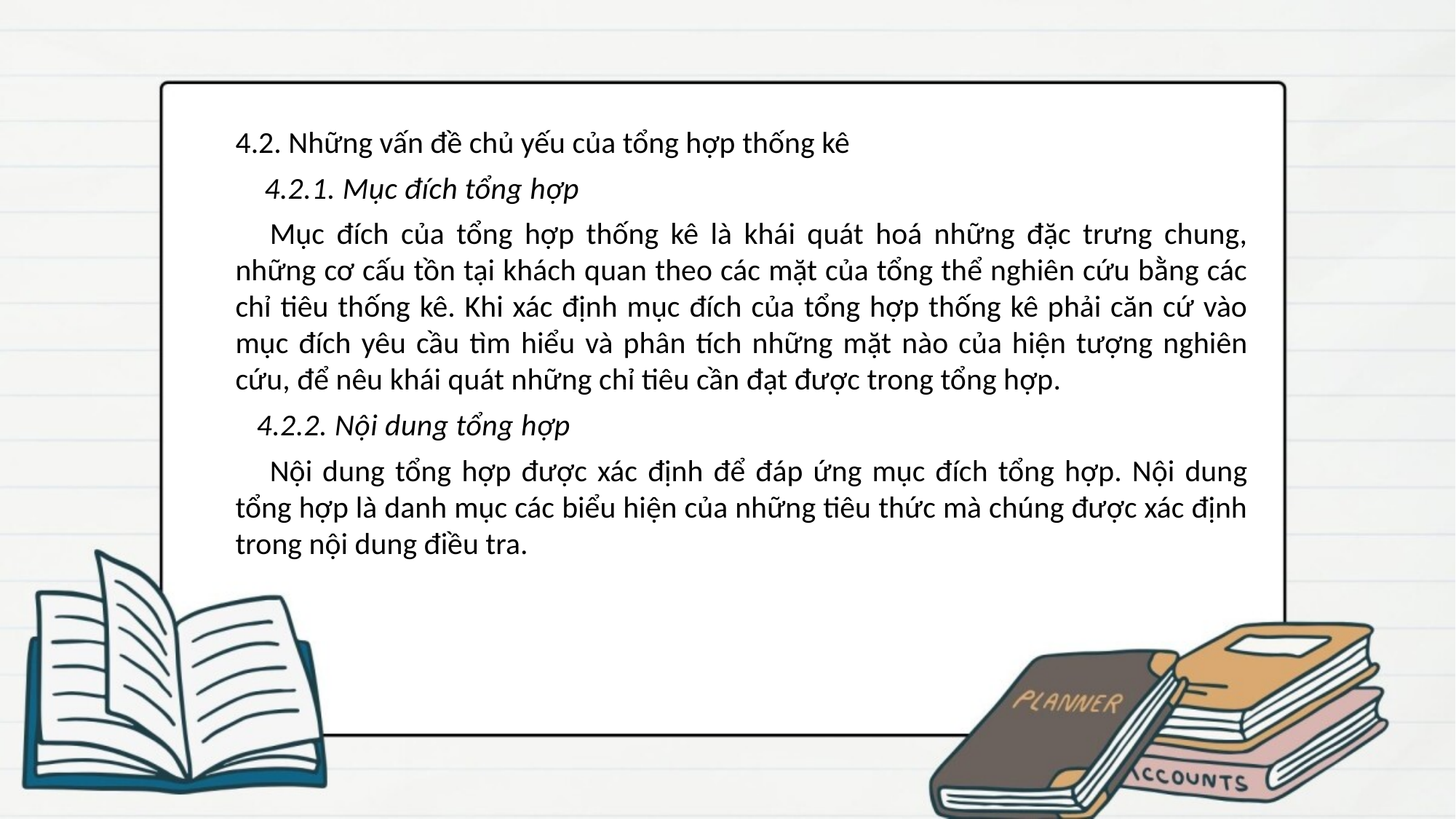

4.2. Những vấn đề chủ yếu của tổng hợp thống kê
    4.2.1. Mục đích tổng hợp
Mục đích của tổng hợp thống kê là khái quát hoá những đặc trưng chung, những cơ cấu tồn tại khách quan theo các mặt của tổng thể nghiên cứu bằng các chỉ tiêu thống kê. Khi xác định mục đích của tổng hợp thống kê phải căn cứ vào mục đích yêu cầu tìm hiểu và phân tích những mặt nào của hiện tượng nghiên cứu, để nêu khái quát những chỉ tiêu cần đạt được trong tổng hợp.
4.2.2. Nội dung tổng hợp
Nội dung tổng hợp được xác định để đáp ứng mục đích tổng hợp. Nội dung tổng hợp là danh mục các biểu hiện của những tiêu thức mà chúng được xác định trong nội dung điều tra.